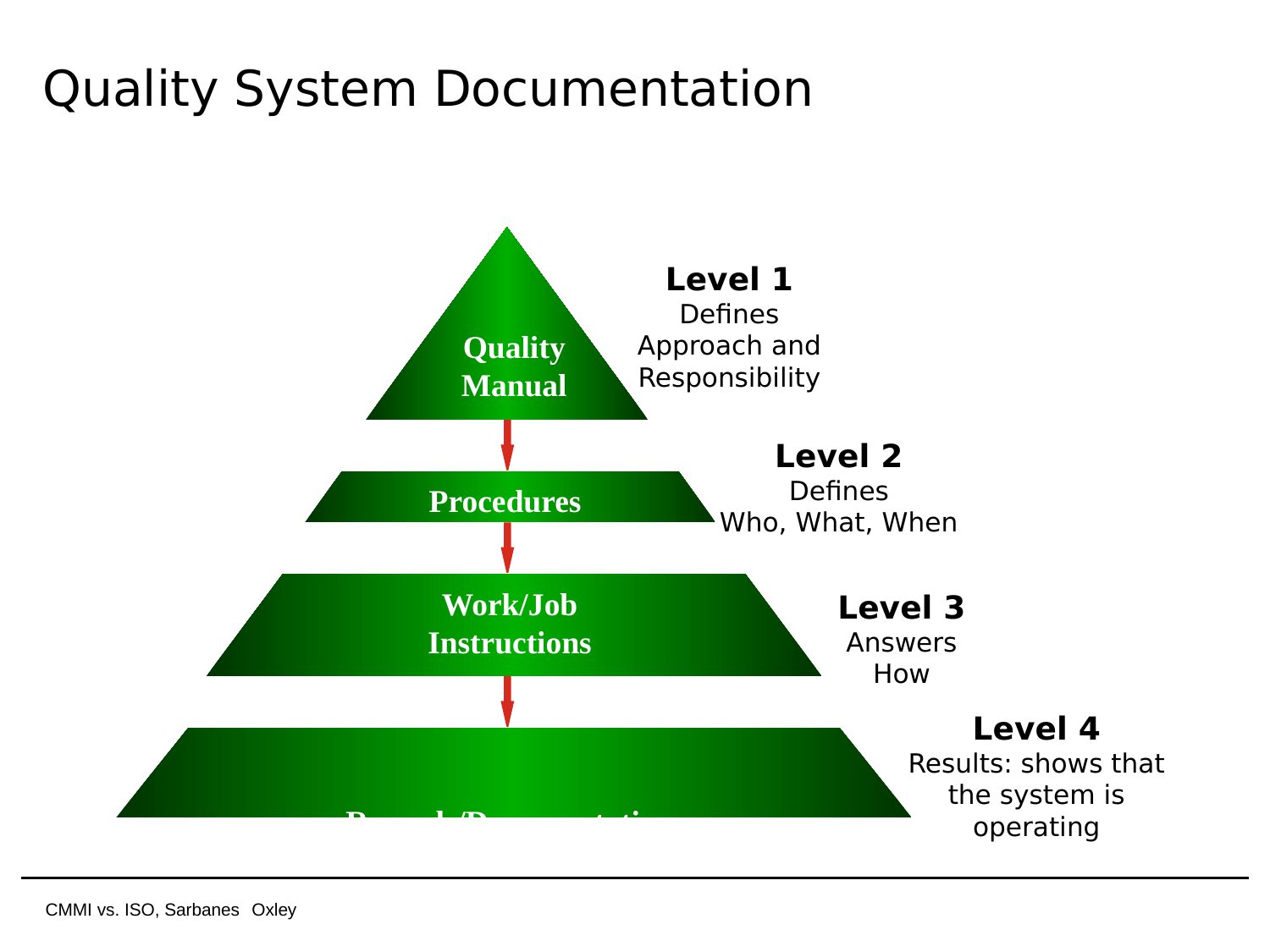

# Quality System Documentation

Level 1
Defines
Approach and
Responsibility
Quality
Manual

Procedures
Level 2
Defines
Who, What, When

Work/Job
Instructions
Level 3
Answers How

Records/Documentation
Level 4
Results: shows that the system is operating